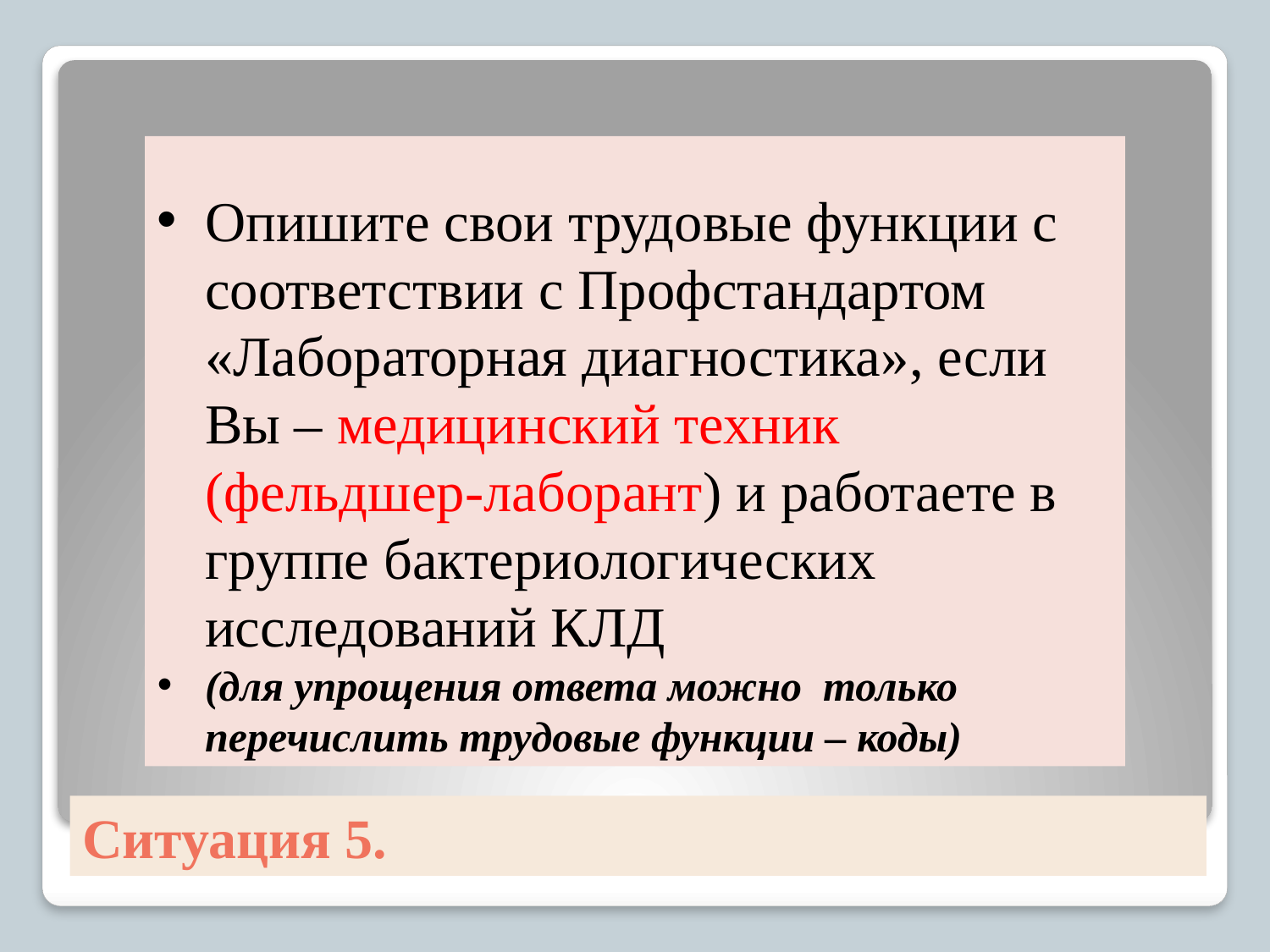

Опишите свои трудовые функции с соответствии с Профстандартом «Лабораторная диагностика», если Вы – медицинский техник (фельдшер-лаборант) и работаете в группе бактериологических исследований КЛД
(для упрощения ответа можно  только перечислить трудовые функции – коды)
# Ситуация 5.